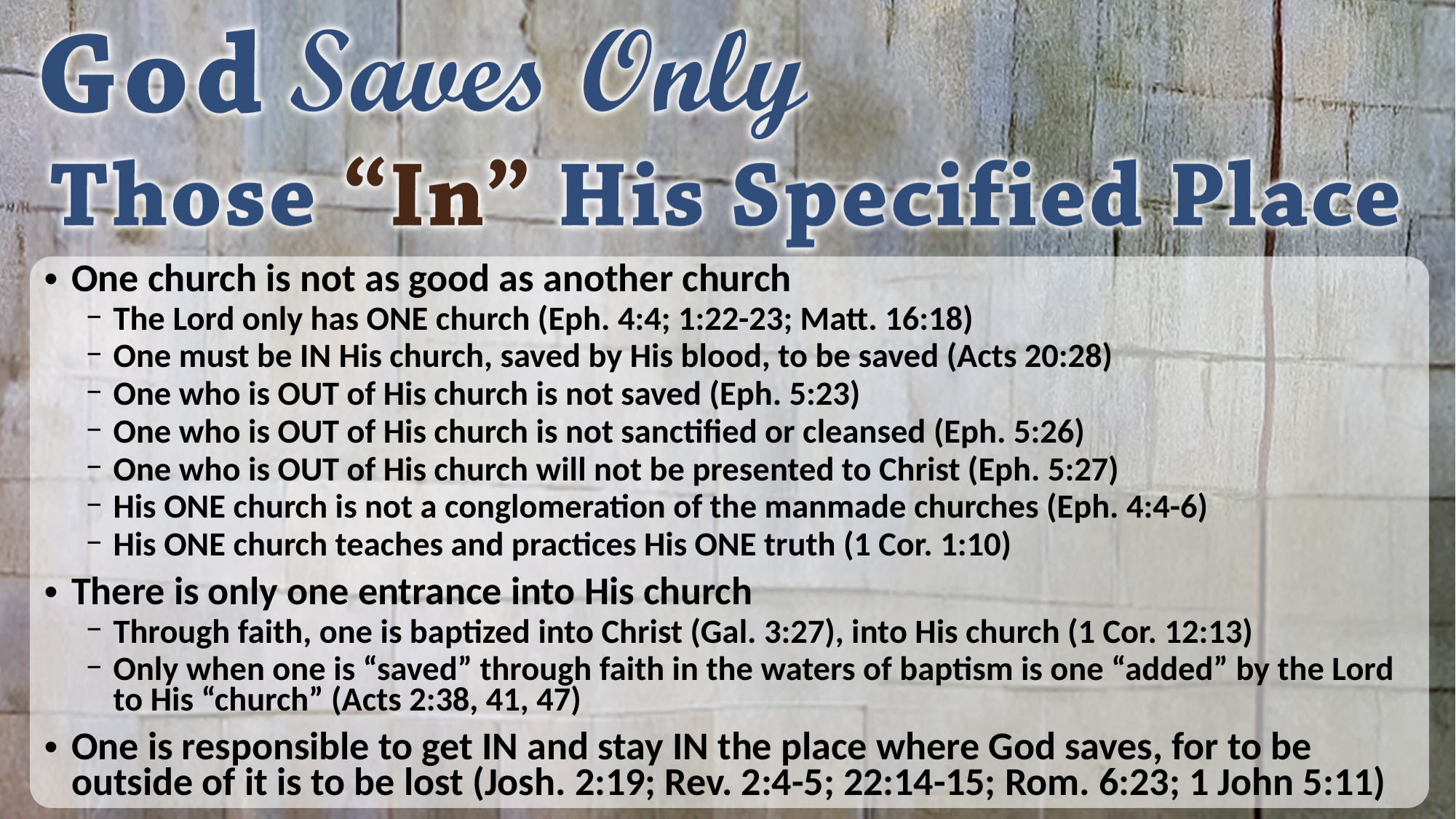

One church is not as good as another church
The Lord only has ONE church (Eph. 4:4; 1:22-23; Matt. 16:18)
One must be IN His church, saved by His blood, to be saved (Acts 20:28)
One who is OUT of His church is not saved (Eph. 5:23)
One who is OUT of His church is not sanctified or cleansed (Eph. 5:26)
One who is OUT of His church will not be presented to Christ (Eph. 5:27)
His ONE church is not a conglomeration of the manmade churches (Eph. 4:4-6)
His ONE church teaches and practices His ONE truth (1 Cor. 1:10)
There is only one entrance into His church
Through faith, one is baptized into Christ (Gal. 3:27), into His church (1 Cor. 12:13)
Only when one is “saved” through faith in the waters of baptism is one “added” by the Lord to His “church” (Acts 2:38, 41, 47)
One is responsible to get IN and stay IN the place where God saves, for to be outside of it is to be lost (Josh. 2:19; Rev. 2:4-5; 22:14-15; Rom. 6:23; 1 John 5:11)